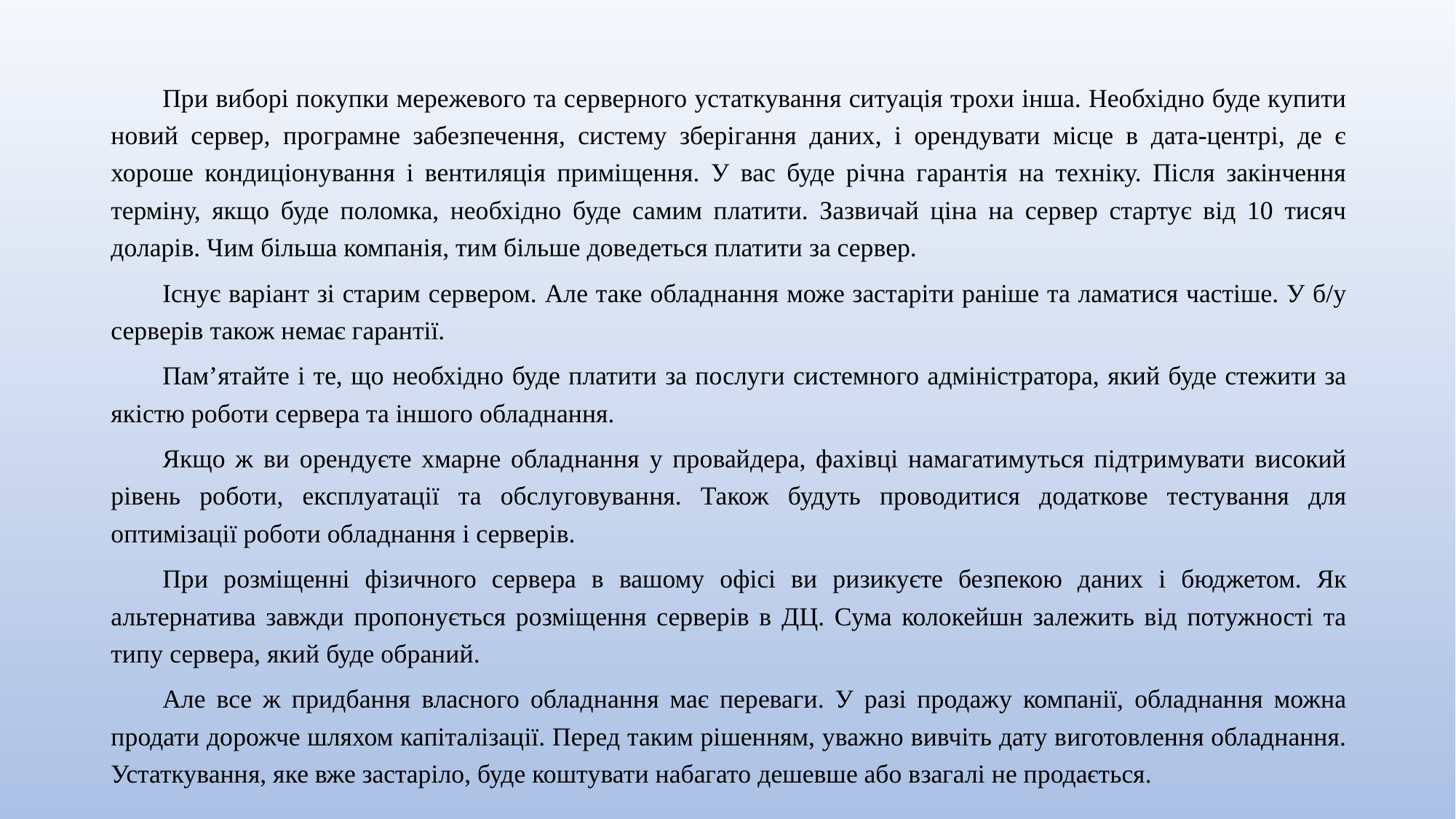

При виборі покупки мережевого та серверного устаткування ситуація трохи інша. Необхідно буде купити новий сервер, програмне забезпечення, систему зберігання даних, і орендувати місце в дата-центрі, де є хороше кондиціонування і вентиляція приміщення. У вас буде річна гарантія на техніку. Після закінчення терміну, якщо буде поломка, необхідно буде самим платити. Зазвичай ціна на сервер стартує від 10 тисяч доларів. Чим більша компанія, тим більше доведеться платити за сервер.
Існує варіант зі старим сервером. Але таке обладнання може застаріти раніше та ламатися частіше. У б/у серверів також немає гарантії.
Пам’ятайте і те, що необхідно буде платити за послуги системного адміністратора, який буде стежити за якістю роботи сервера та іншого обладнання.
Якщо ж ви орендуєте хмарне обладнання у провайдера, фахівці намагатимуться підтримувати високий рівень роботи, експлуатації та обслуговування. Також будуть проводитися додаткове тестування для оптимізації роботи обладнання і серверів.
При розміщенні фізичного сервера в вашому офісі ви ризикуєте безпекою даних і бюджетом. Як альтернатива завжди пропонується розміщення серверів в ДЦ. Сума колокейшн залежить від потужності та типу сервера, який буде обраний.
Але все ж придбання власного обладнання має переваги. У разі продажу компанії, обладнання можна продати дорожче шляхом капіталізації. Перед таким рішенням, уважно вивчіть дату виготовлення обладнання. Устаткування, яке вже застаріло, буде коштувати набагато дешевше або взагалі не продається.